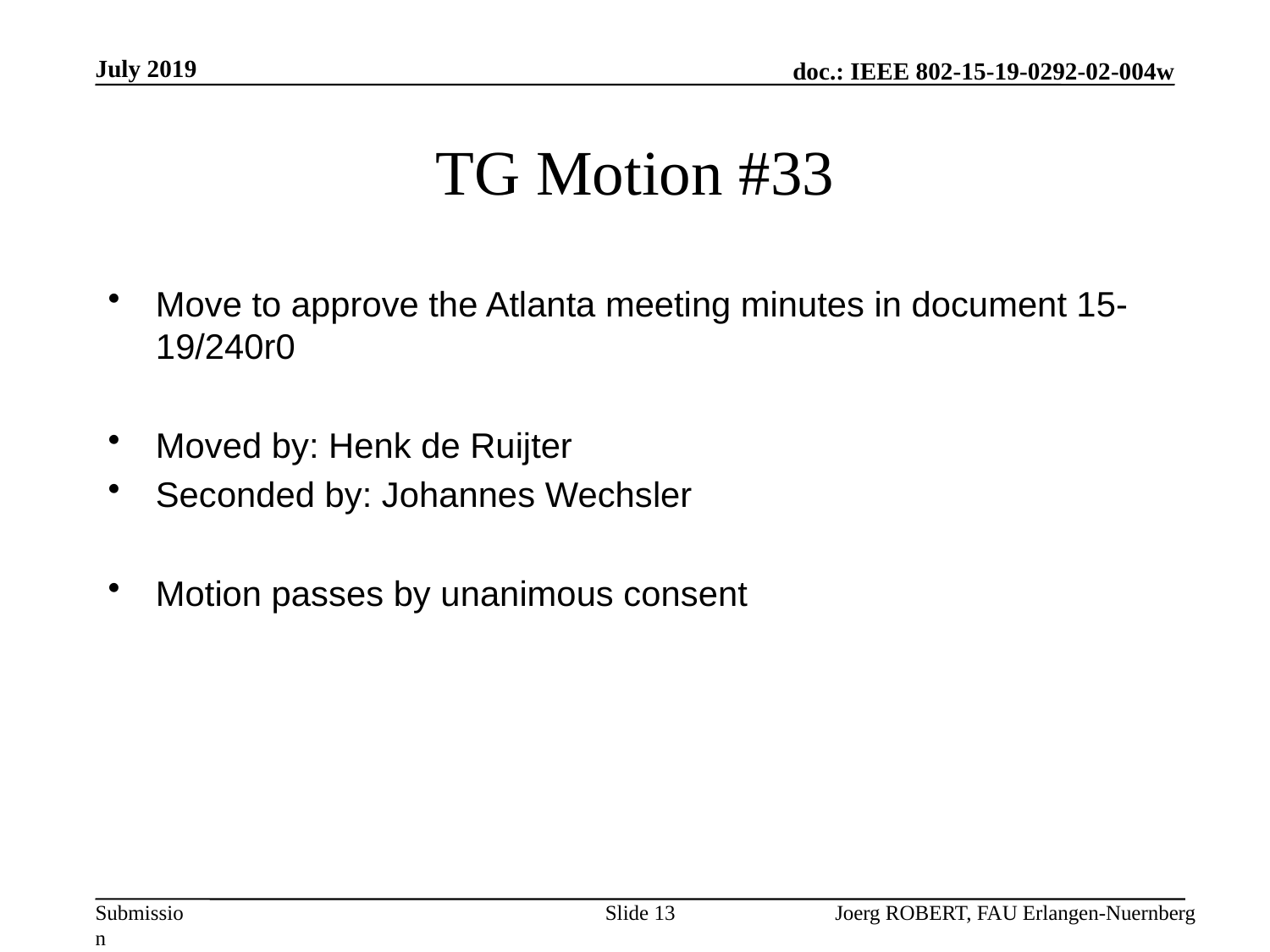

July 2019
# TG Motion #33
Move to approve the Atlanta meeting minutes in document 15-19/240r0

Moved by: Henk de Ruijter
Seconded by: Johannes Wechsler

Motion passes by unanimous consent

Slide 13
Joerg ROBERT, FAU Erlangen-Nuernberg